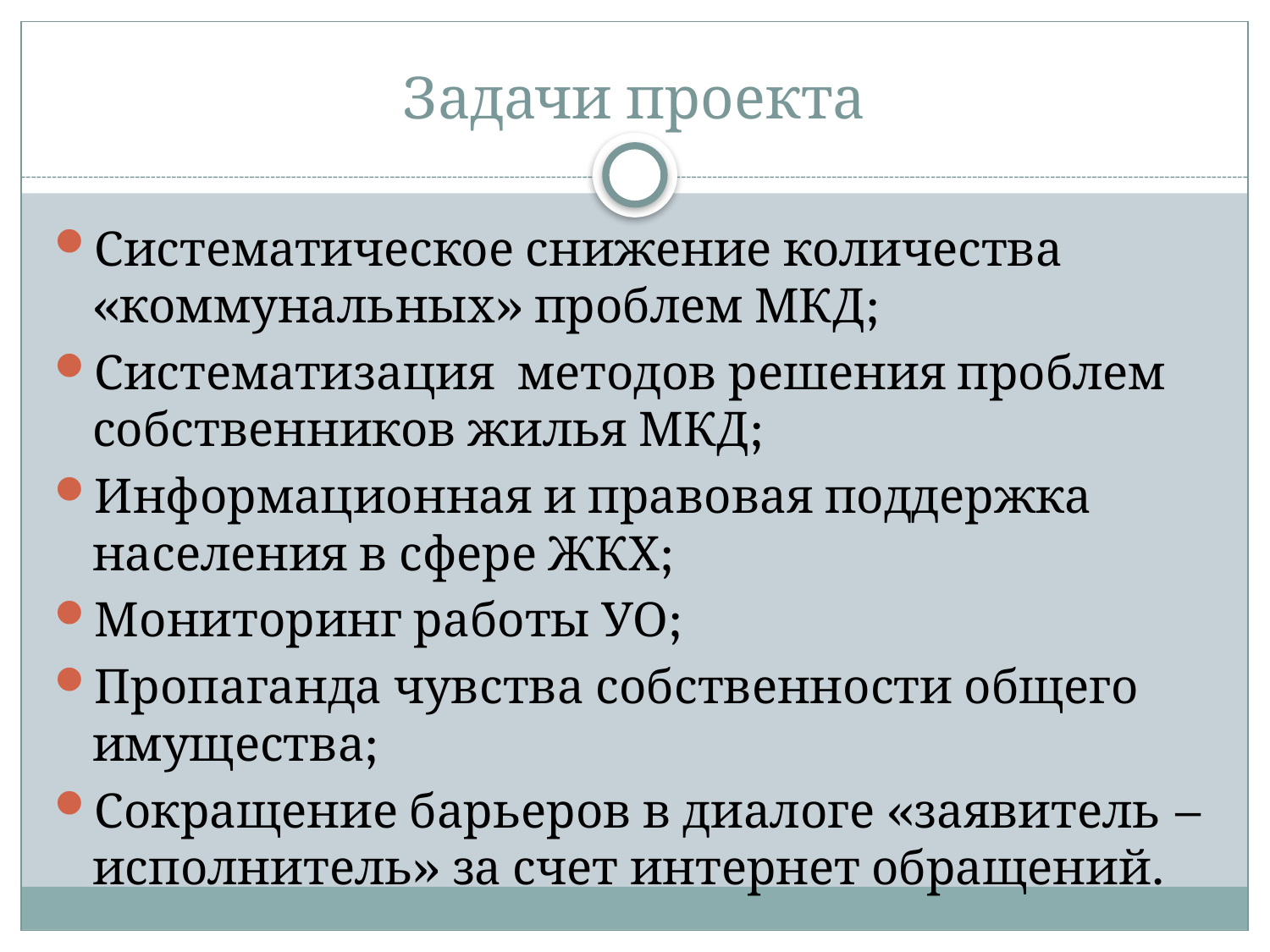

# Задачи проекта
Систематическое снижение количества «коммунальных» проблем МКД;
Систематизация  методов решения проблем собственников жилья МКД;
Информационная и правовая поддержка населения в сфере ЖКХ;
Мониторинг работы УО;
Пропаганда чувства собственности общего имущества;
Сокращение барьеров в диалоге «заявитель – исполнитель» за счет интернет обращений.